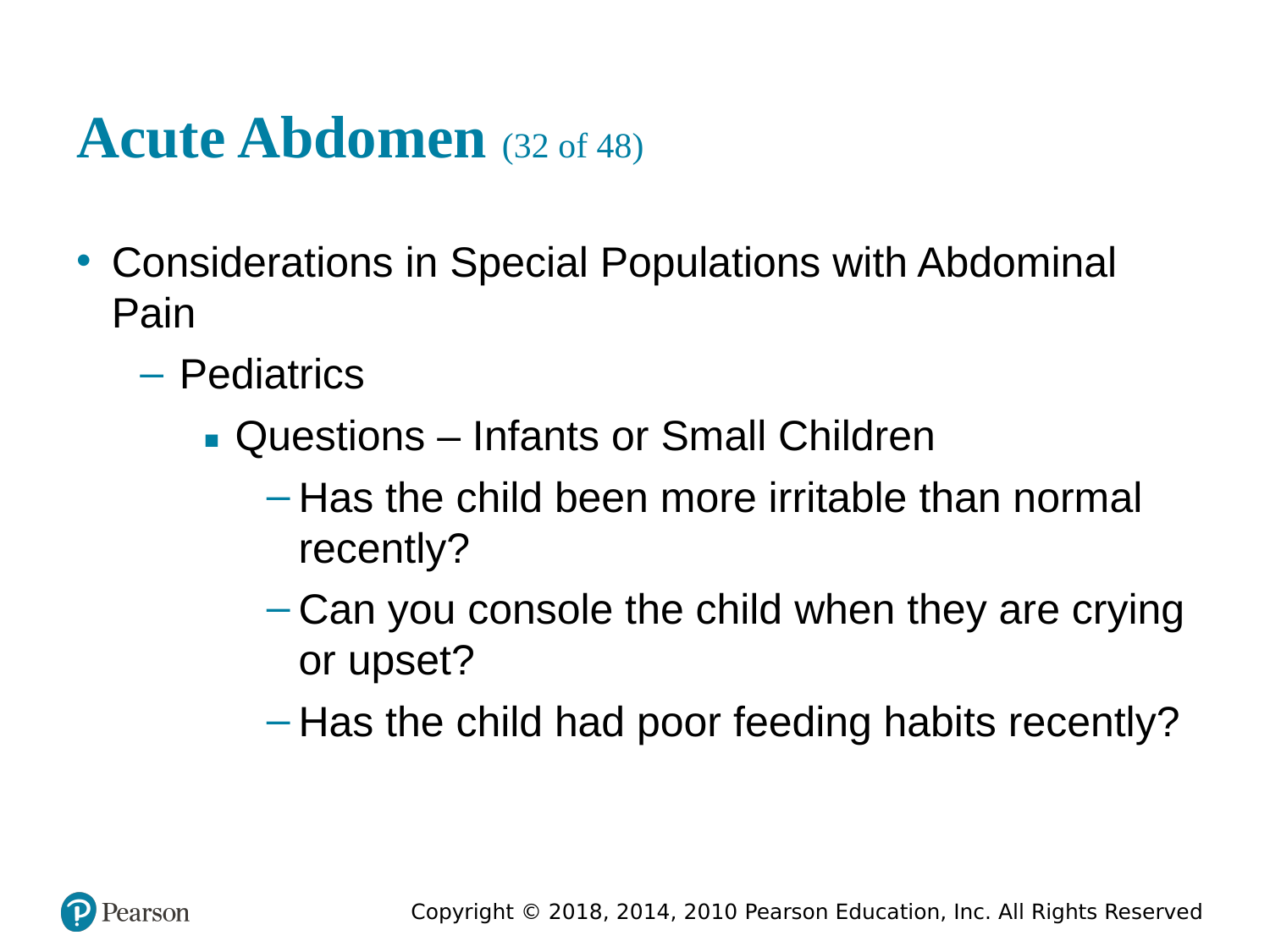

# Acute Abdomen (32 of 48)
Considerations in Special Populations with Abdominal Pain
Pediatrics
Questions – Infants or Small Children
Has the child been more irritable than normal recently?
Can you console the child when they are crying or upset?
Has the child had poor feeding habits recently?